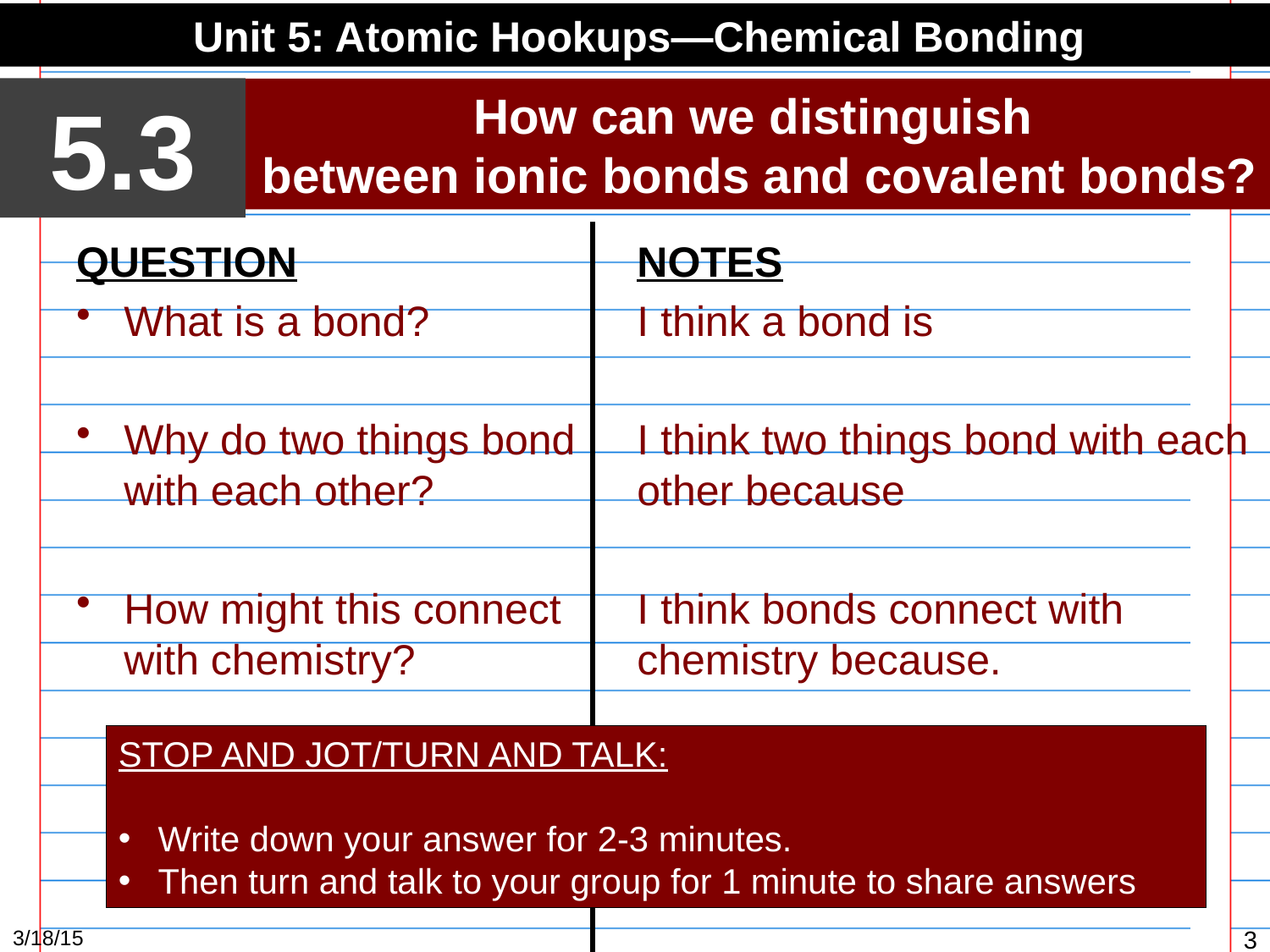

Unit 5: Atomic Hookups—Chemical Bonding
5.3
How can we distinguish
between ionic bonds and covalent bonds?
QUESTION
What is a bond?

Why do two things bond with each other?

How might this connect with chemistry?

NOTES
I think a bond is

I think two things bond with each other because

I think bonds connect with chemistry because.

STOP AND JOT/TURN AND TALK:

Write down your answer for 2-3 minutes.
Then turn and talk to your group for 1 minute to share answers
3/18/15
3